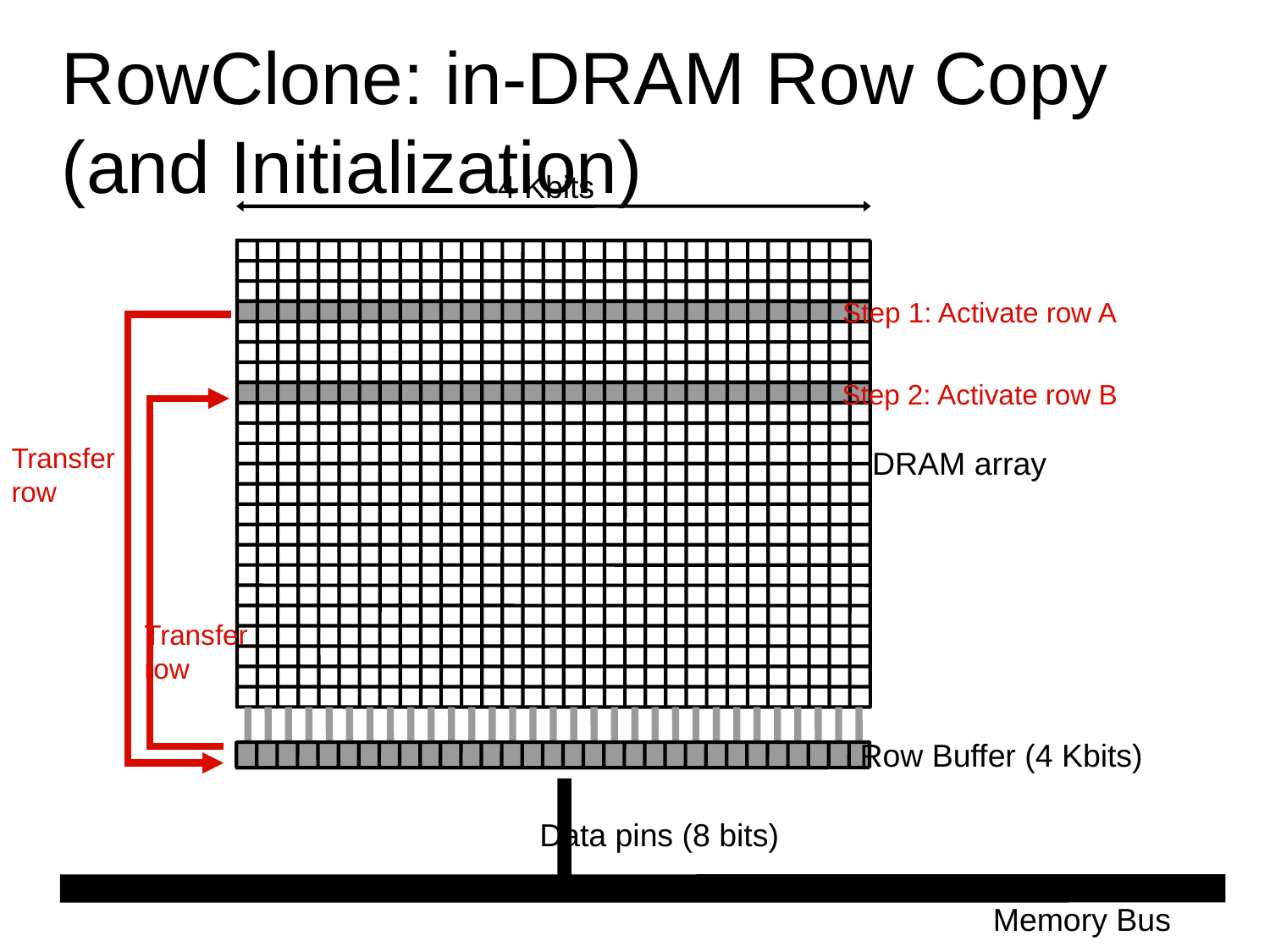

# RowClone: in-DRAM Row Copy (and Initialization)

4 Kbits

Step 1: Activate row A

Step 2: Activate row B

DRAM array
Transfer row

Transfer
row

Row Buffer (4 Kbits)

Data pins (8 bits)

Memory Bus